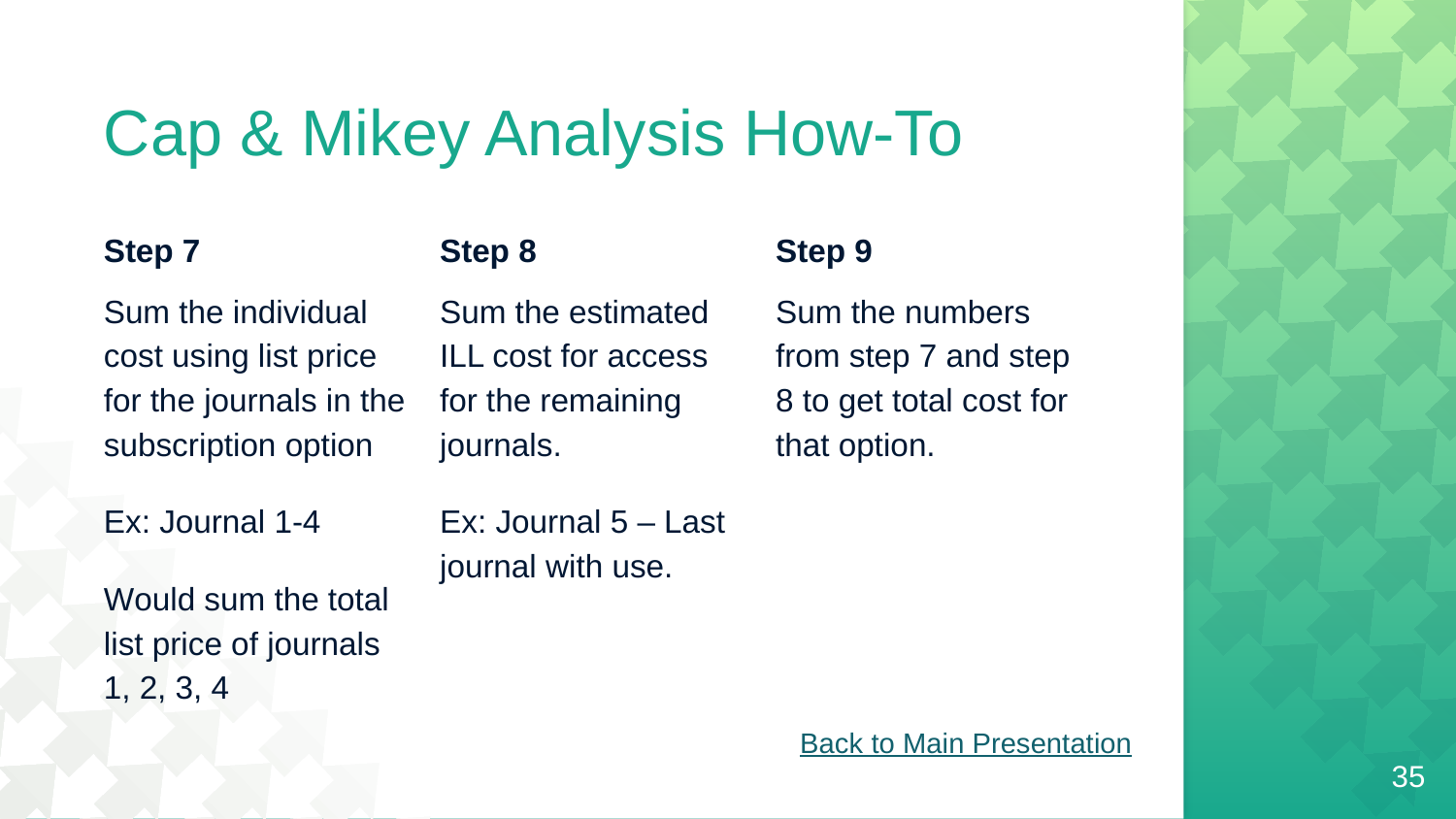

# Cap & Mikey Analysis How-To
Step 7
Sum the individual cost using list price for the journals in the subscription option
Ex: Journal 1-4
Would sum the total list price of journals 1, 2, 3, 4
Step 8
Sum the estimated ILL cost for access for the remaining journals.
Ex: Journal 5 – Last journal with use.
Step 9
Sum the numbers from step 7 and step 8 to get total cost for that option.

Back to Main Presentation
35